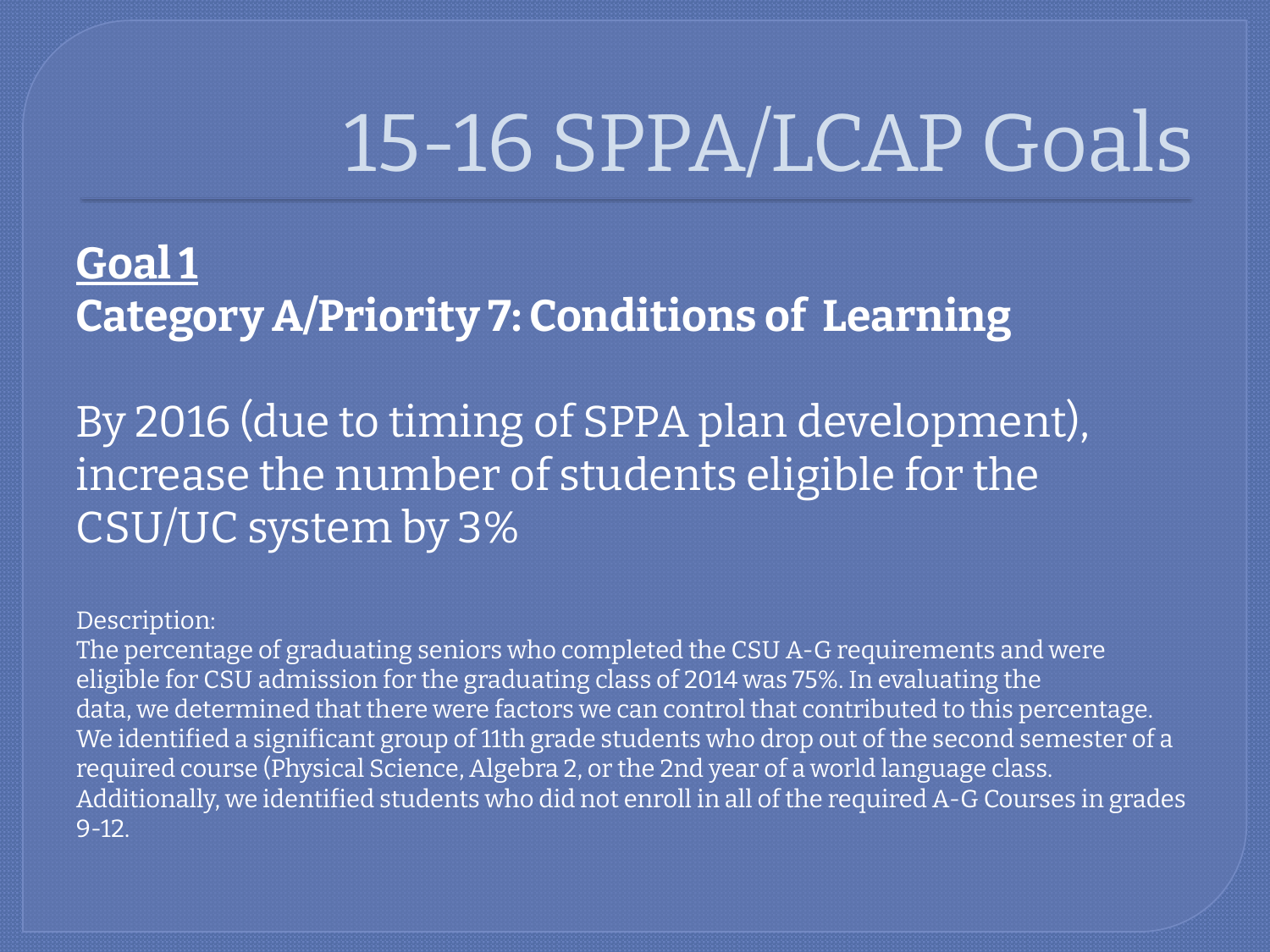

# 15-16 SPPA/LCAP Goals
Goal 1
Category A/Priority 7: Conditions of  Learning
By 2016 (due to timing of SPPA plan development), increase the number of students eligible for the CSU/UC system by 3%

Description:
The percentage of graduating seniors who completed the CSU A-G requirements and were eligible for CSU admission for the graduating class of 2014 was 75%. In evaluating the
data, we determined that there were factors we can control that contributed to this percentage. We identified a significant group of 11th grade students who drop out of the second semester of a required course (Physical Science, Algebra 2, or the 2nd year of a world language class. Additionally, we identified students who did not enroll in all of the required A-G Courses in grades 9-12.